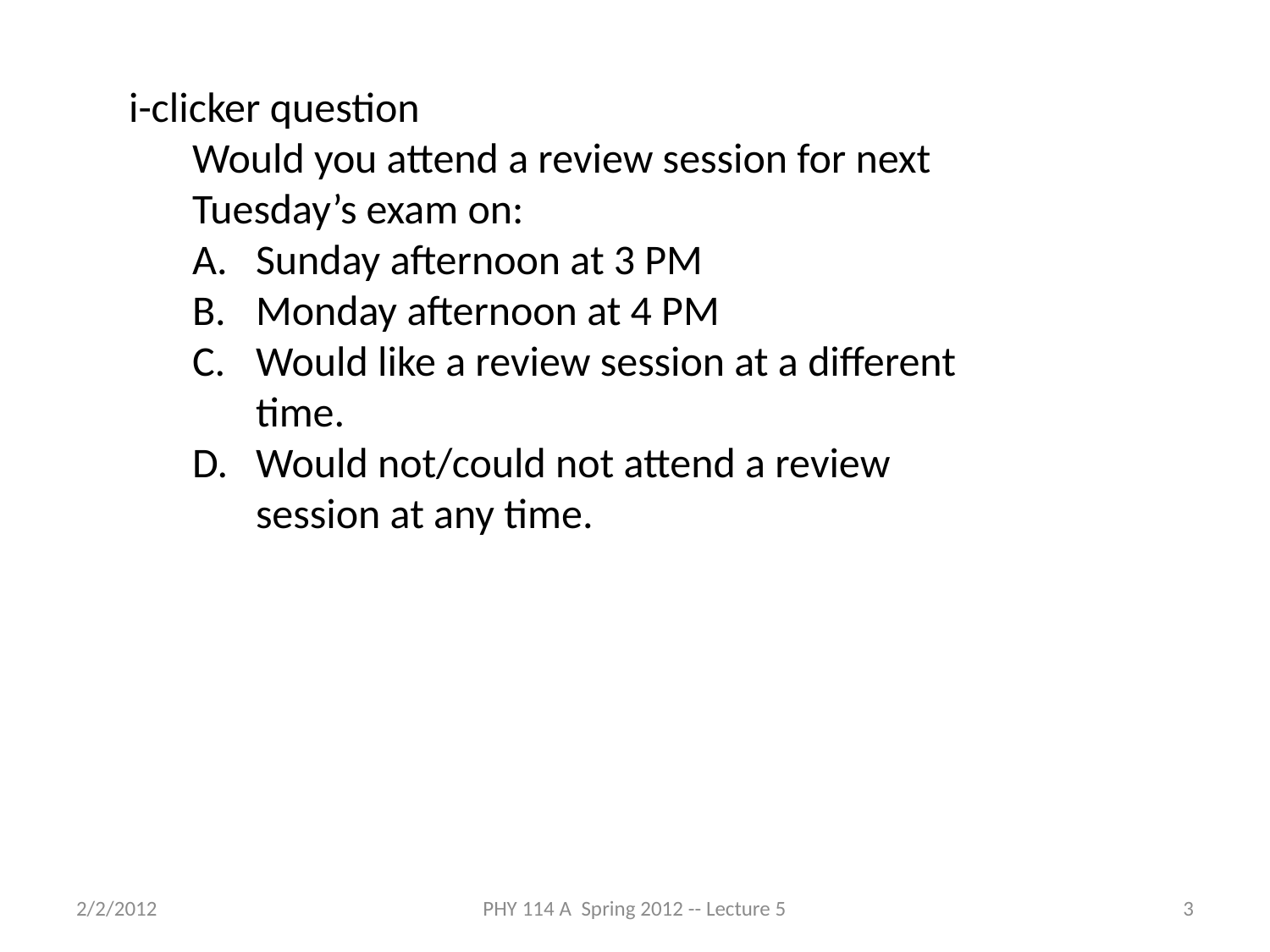

i-clicker question
Would you attend a review session for next Tuesday’s exam on:
Sunday afternoon at 3 PM
Monday afternoon at 4 PM
Would like a review session at a different time.
Would not/could not attend a review session at any time.
2/2/2012
PHY 114 A  Spring 2012 -- Lecture 5
3